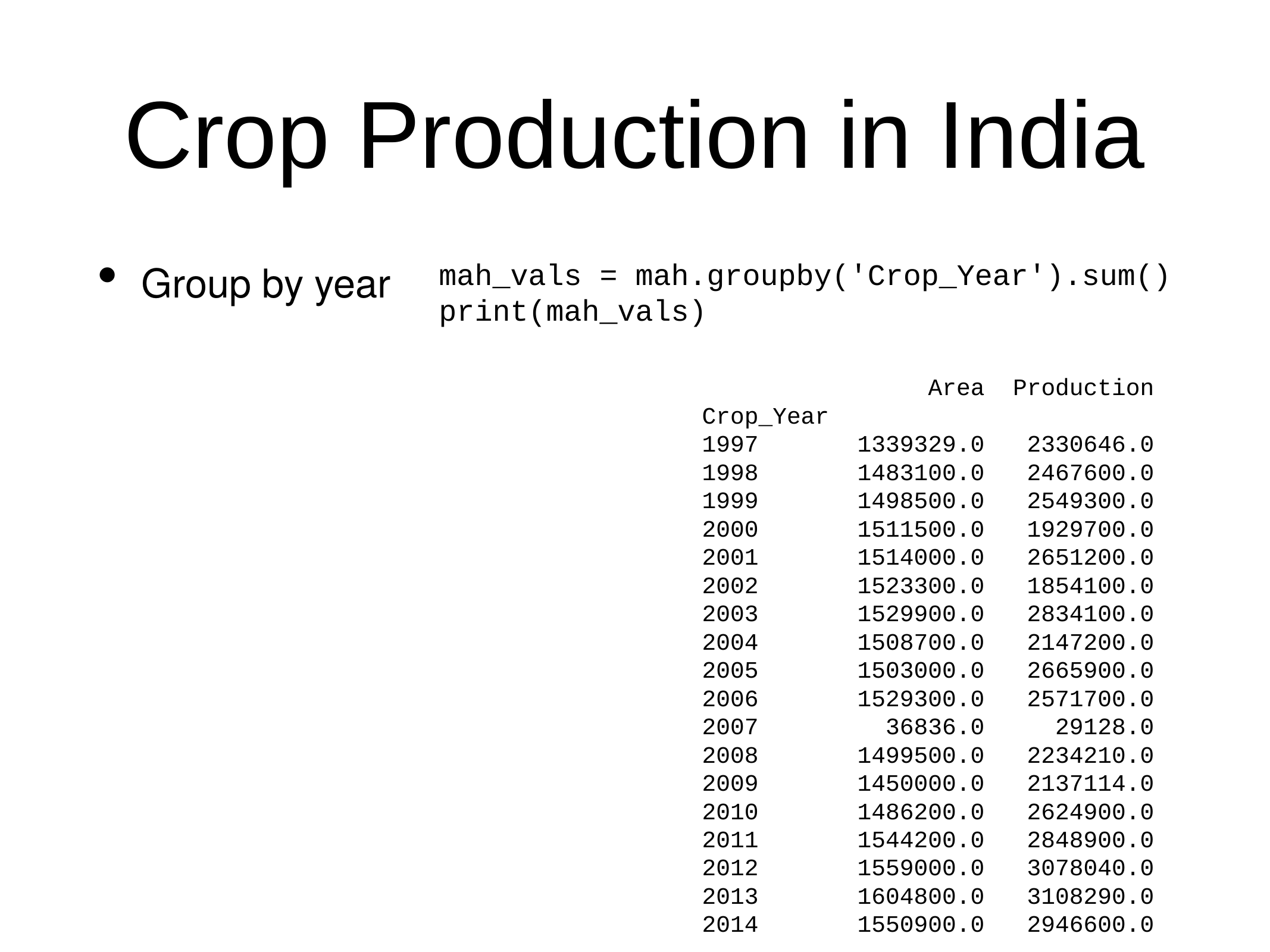

# Crop Production in India
Group by year
mah_vals = mah.groupby('Crop_Year').sum()
print(mah_vals)
                Area  Production
Crop_Year
1997       1339329.0   2330646.0
1998       1483100.0   2467600.0
1999       1498500.0   2549300.0
2000       1511500.0   1929700.0
2001       1514000.0   2651200.0
2002       1523300.0   1854100.0
2003       1529900.0   2834100.0
2004       1508700.0   2147200.0
2005       1503000.0   2665900.0
2006       1529300.0   2571700.0
2007         36836.0     29128.0
2008       1499500.0   2234210.0
2009       1450000.0   2137114.0
2010       1486200.0   2624900.0
2011       1544200.0   2848900.0
2012       1559000.0   3078040.0
2013       1604800.0   3108290.0
2014       1550900.0   2946600.0